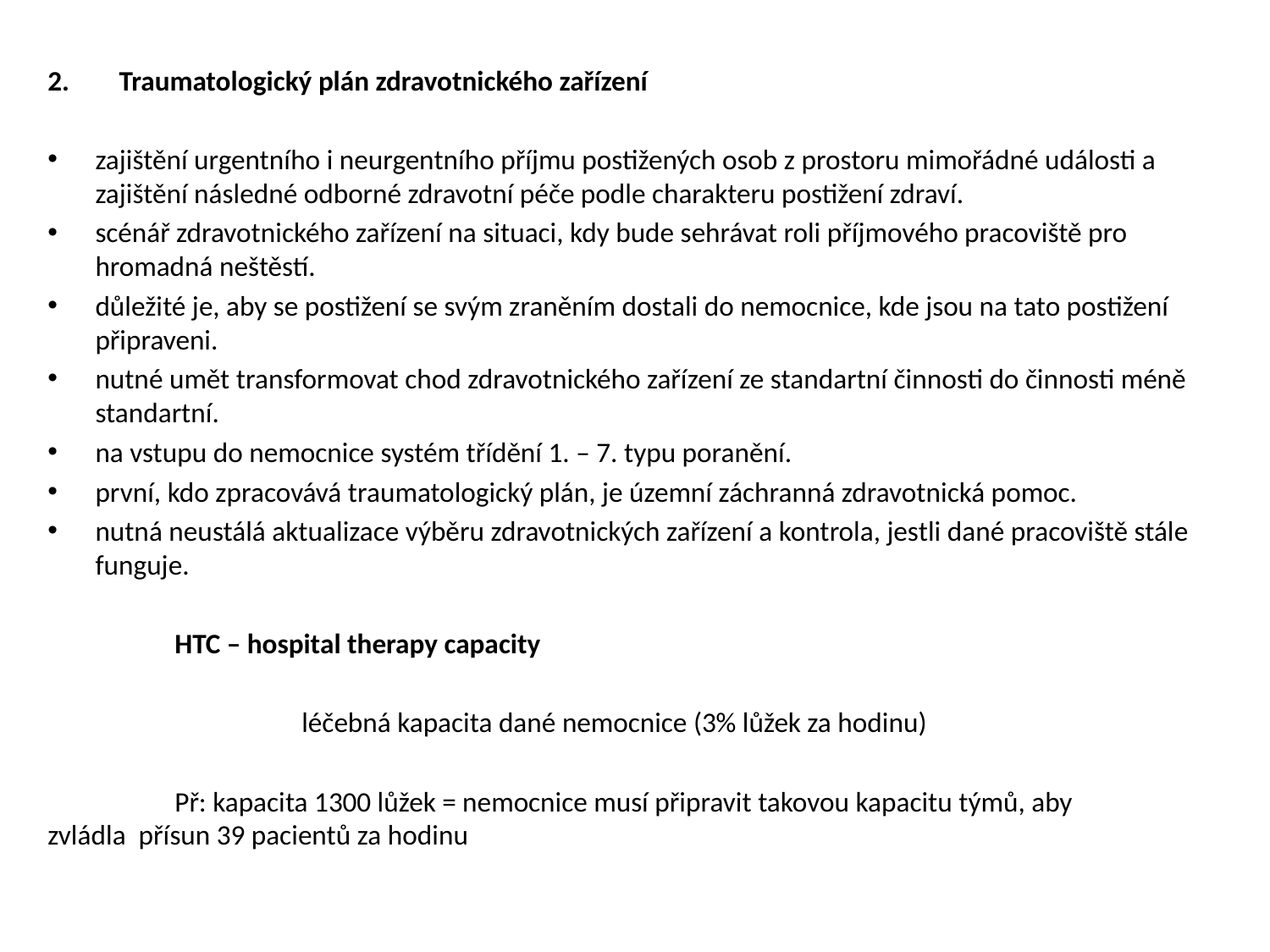

Traumatologický plán zdravotnického zařízení

zajištění urgentního i neurgentního příjmu postižených osob z prostoru mimořádné události a zajištění následné odborné zdravotní péče podle charakteru postižení zdraví.
scénář zdravotnického zařízení na situaci, kdy bude sehrávat roli příjmového pracoviště pro hromadná neštěstí.
důležité je, aby se postižení se svým zraněním dostali do nemocnice, kde jsou na tato postižení připraveni.
nutné umět transformovat chod zdravotnického zařízení ze standartní činnosti do činnosti méně standartní.
na vstupu do nemocnice systém třídění 1. – 7. typu poranění.
první, kdo zpracovává traumatologický plán, je územní záchranná zdravotnická pomoc.
nutná neustálá aktualizace výběru zdravotnických zařízení a kontrola, jestli dané pracoviště stále funguje.

	HTC – hospital therapy capacity

		léčebná kapacita dané nemocnice (3% lůžek za hodinu)

	Př: kapacita 1300 lůžek = nemocnice musí připravit takovou kapacitu týmů, aby 	zvládla  přísun 39 pacientů za hodinu